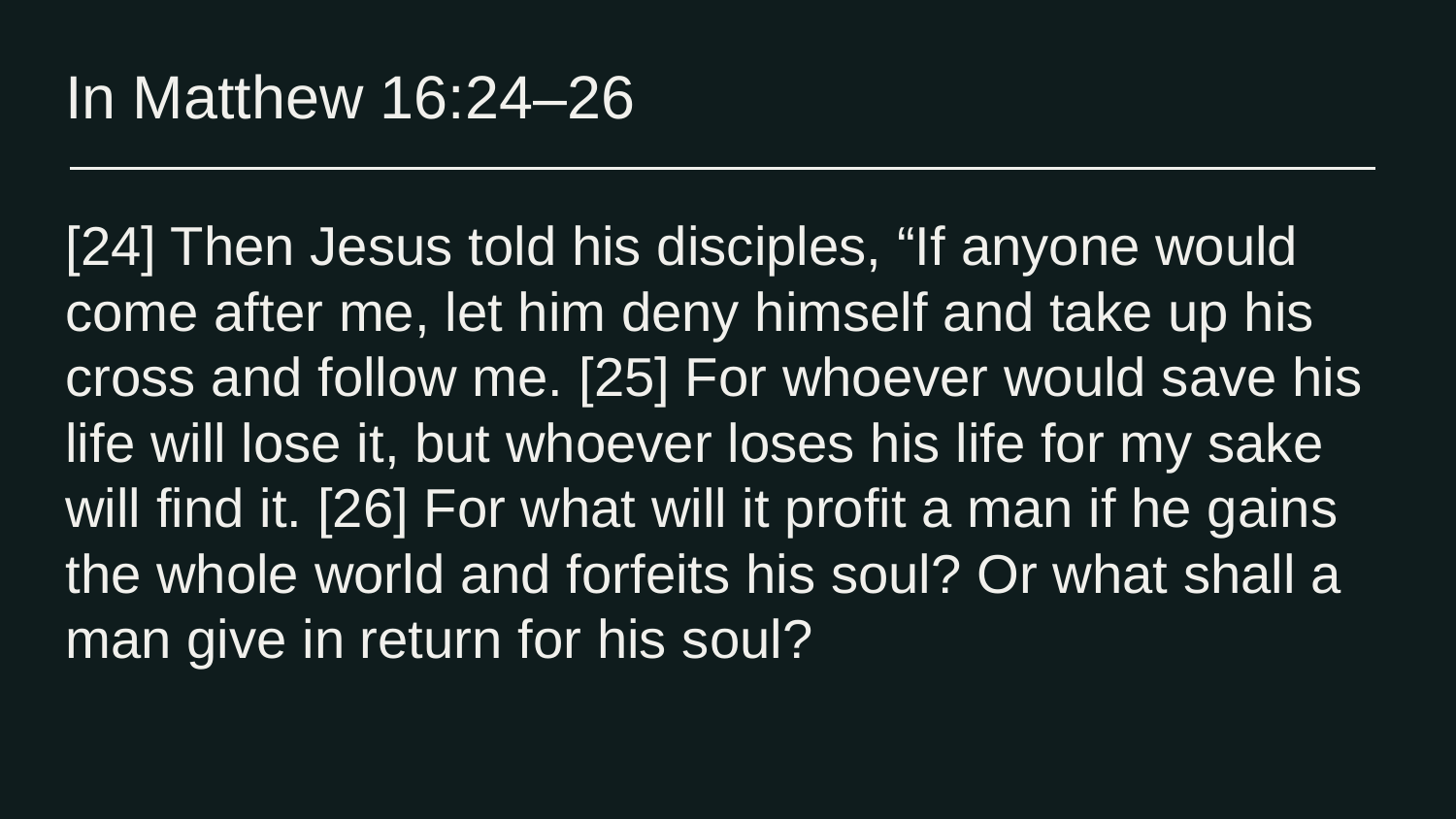

# In Matthew 16:24–26
[24] Then Jesus told his disciples, “If anyone would come after me, let him deny himself and take up his cross and follow me. [25] For whoever would save his life will lose it, but whoever loses his life for my sake will find it. [26] For what will it profit a man if he gains the whole world and forfeits his soul? Or what shall a man give in return for his soul?